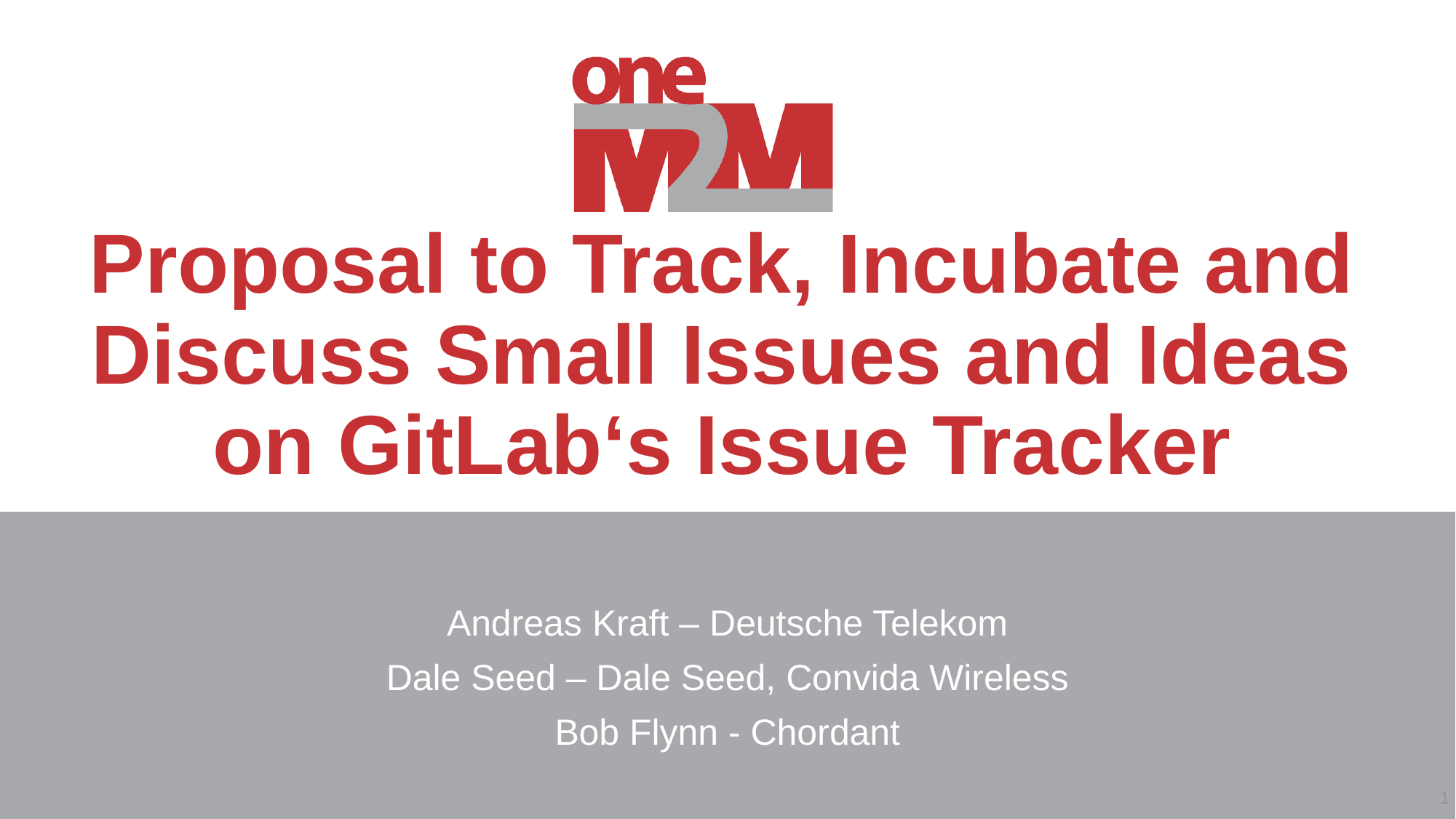

# Proposal to Track, Incubate and Discuss Small Issues and Ideas on GitLab‘s Issue Tracker
Andreas Kraft – Deutsche Telekom
Dale Seed – Dale Seed, Convida Wireless
Bob Flynn - Chordant
1